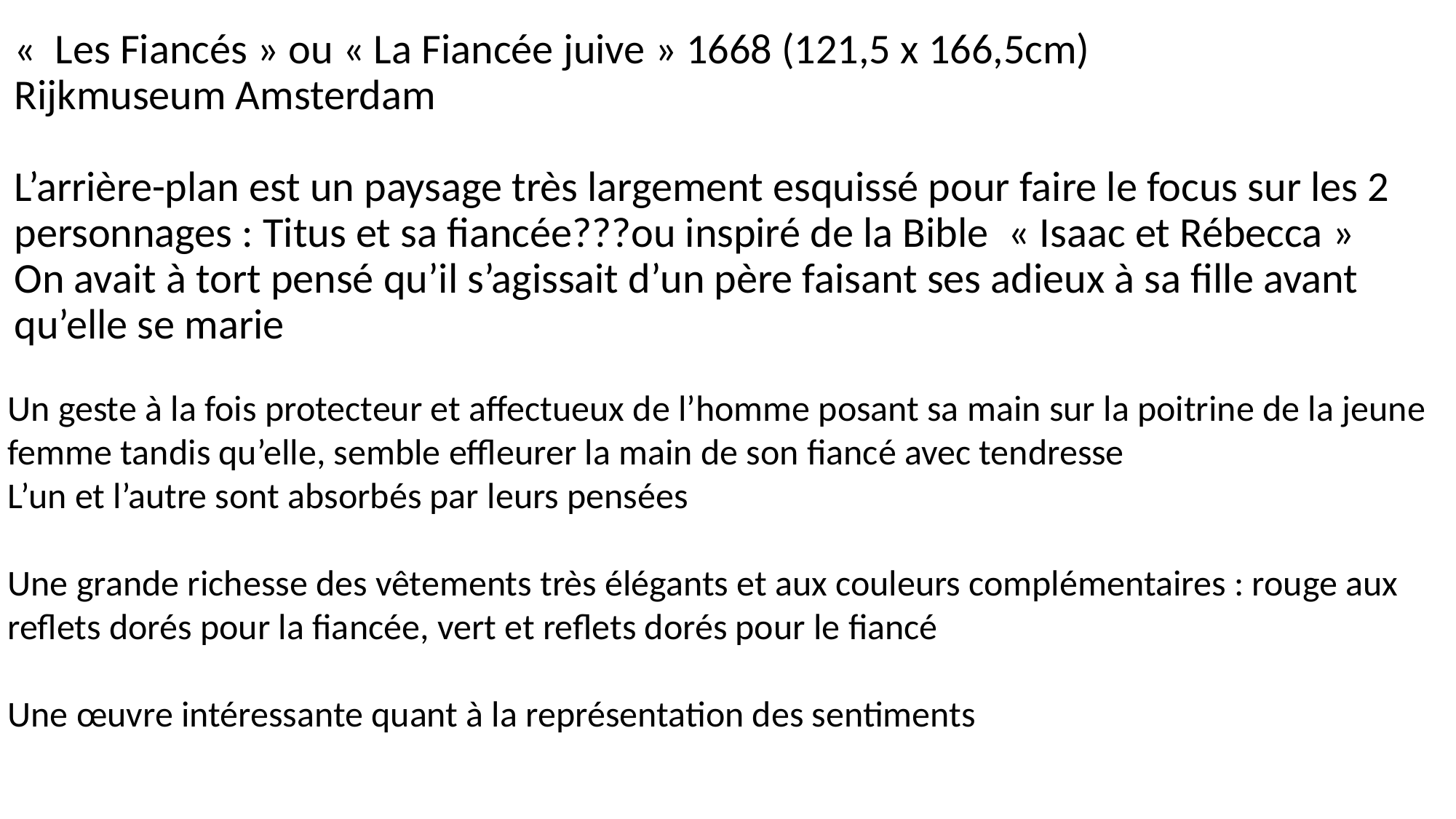

# «  Les Fiancés » ou « La Fiancée juive » 1668 (121,5 x 166,5cm) Rijkmuseum Amsterdam L’arrière-plan est un paysage très largement esquissé pour faire le focus sur les 2 personnages : Titus et sa fiancée???ou inspiré de la Bible  « Isaac et Rébecca » On avait à tort pensé qu’il s’agissait d’un père faisant ses adieux à sa fille avant qu’elle se marie
Un geste à la fois protecteur et affectueux de l’homme posant sa main sur la poitrine de la jeune femme tandis qu’elle, semble effleurer la main de son fiancé avec tendresse
L’un et l’autre sont absorbés par leurs pensées
Une grande richesse des vêtements très élégants et aux couleurs complémentaires : rouge aux reflets dorés pour la fiancée, vert et reflets dorés pour le fiancé
Une œuvre intéressante quant à la représentation des sentiments